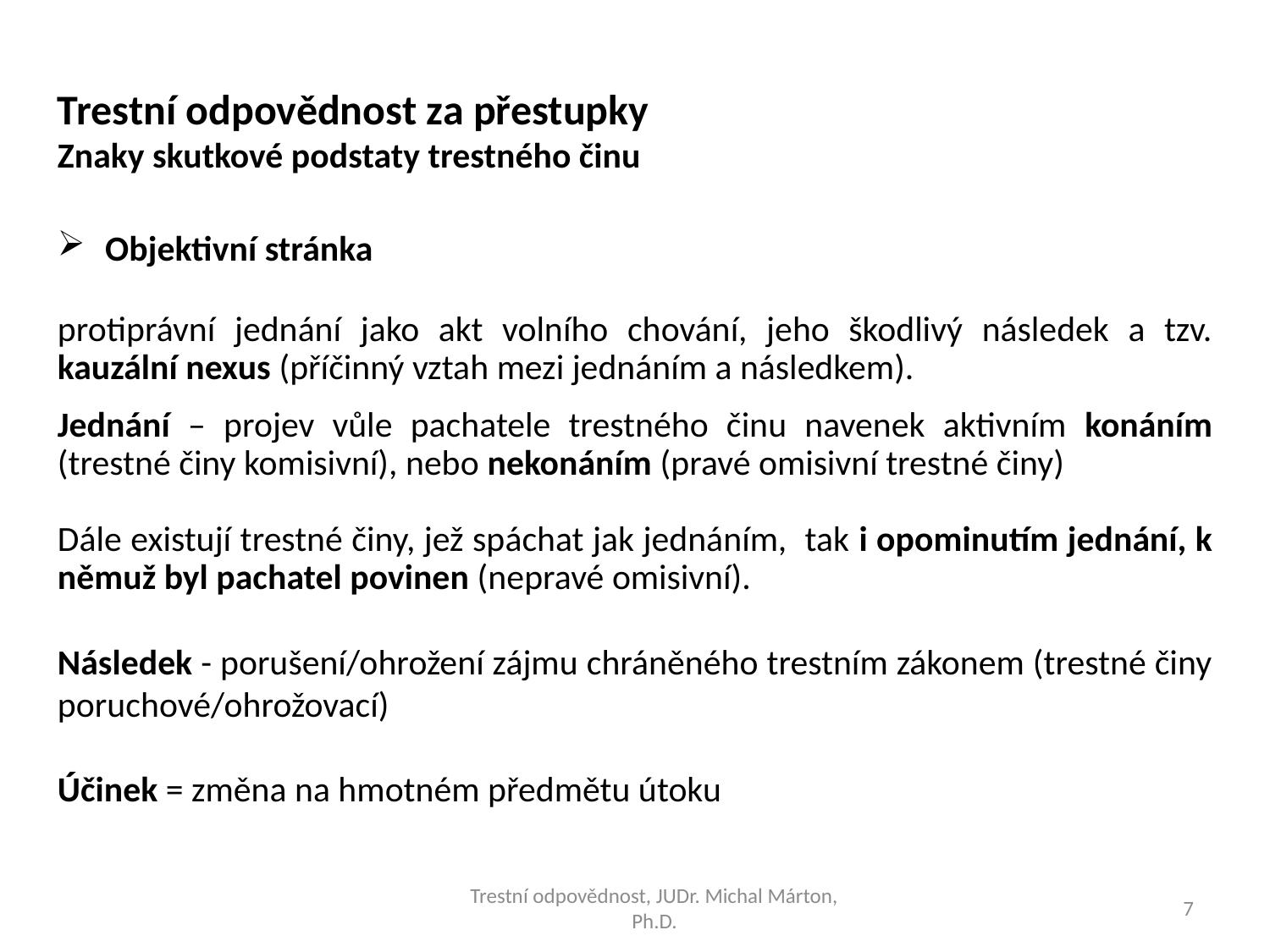

Trestní odpovědnost za přestupky
Znaky skutkové podstaty trestného činu

Objektivní stránka

protiprávní jednání jako akt volního chování, jeho škodlivý následek a tzv. kauzální nexus (příčinný vztah mezi jednáním a následkem).

Jednání – projev vůle pachatele trestného činu navenek aktivním konáním (trestné činy komisivní), nebo nekonáním (pravé omisivní trestné činy)

Dále existují trestné činy, jež spáchat jak jednáním,  tak i opominutím jednání, k němuž byl pachatel povinen (nepravé omisivní).

Následek - porušení/ohrožení zájmu chráněného trestním zákonem (trestné činy poruchové/ohrožovací)

Účinek = změna na hmotném předmětu útoku

Trestní odpovědnost, JUDr. Michal Márton, Ph.D.
7